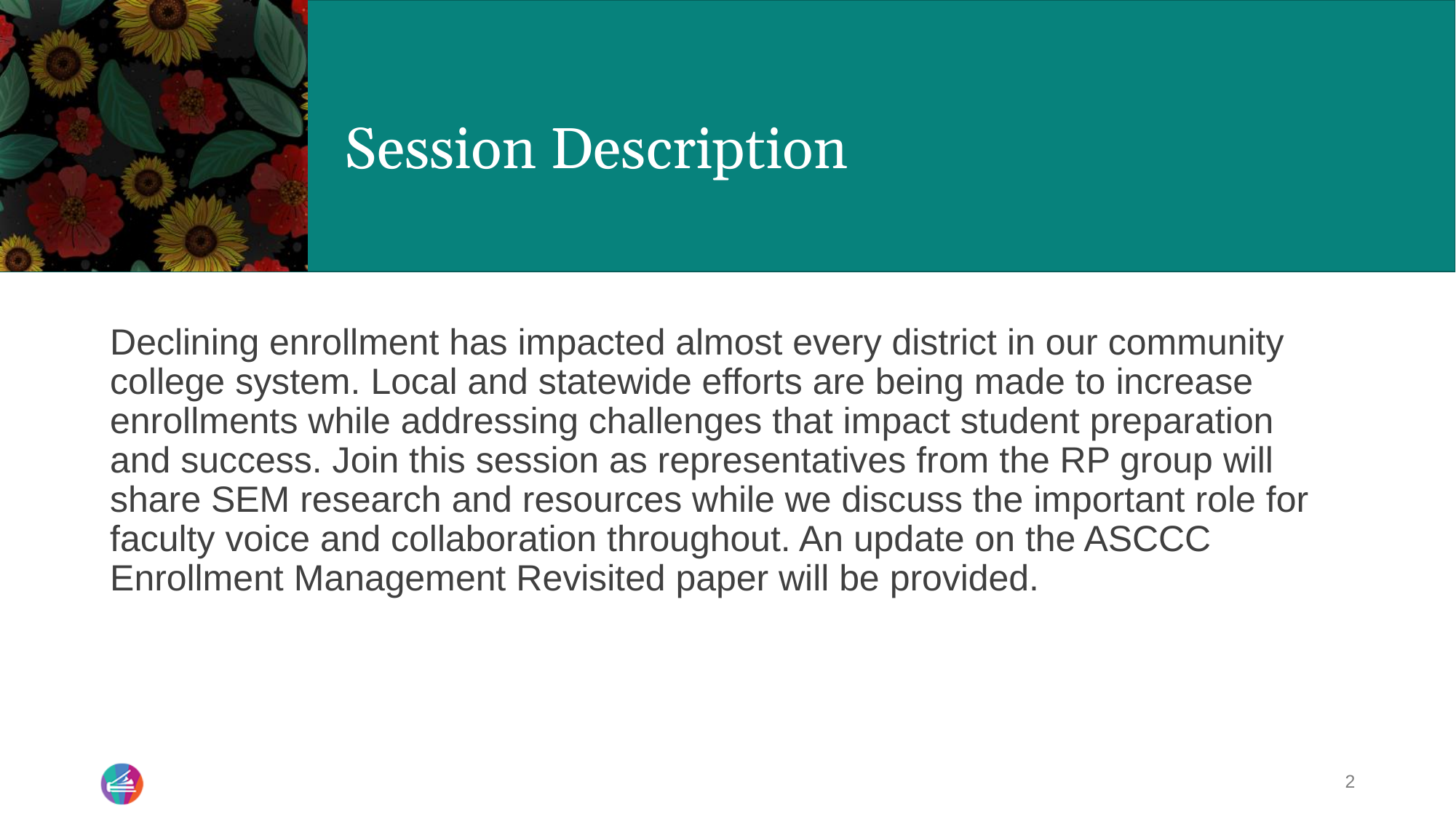

# Session Description
Declining enrollment has impacted almost every district in our community college system. Local and statewide efforts are being made to increase enrollments while addressing challenges that impact student preparation and success. Join this session as representatives from the RP group will share SEM research and resources while we discuss the important role for faculty voice and collaboration throughout. An update on the ASCCC Enrollment Management Revisited paper will be provided.
2